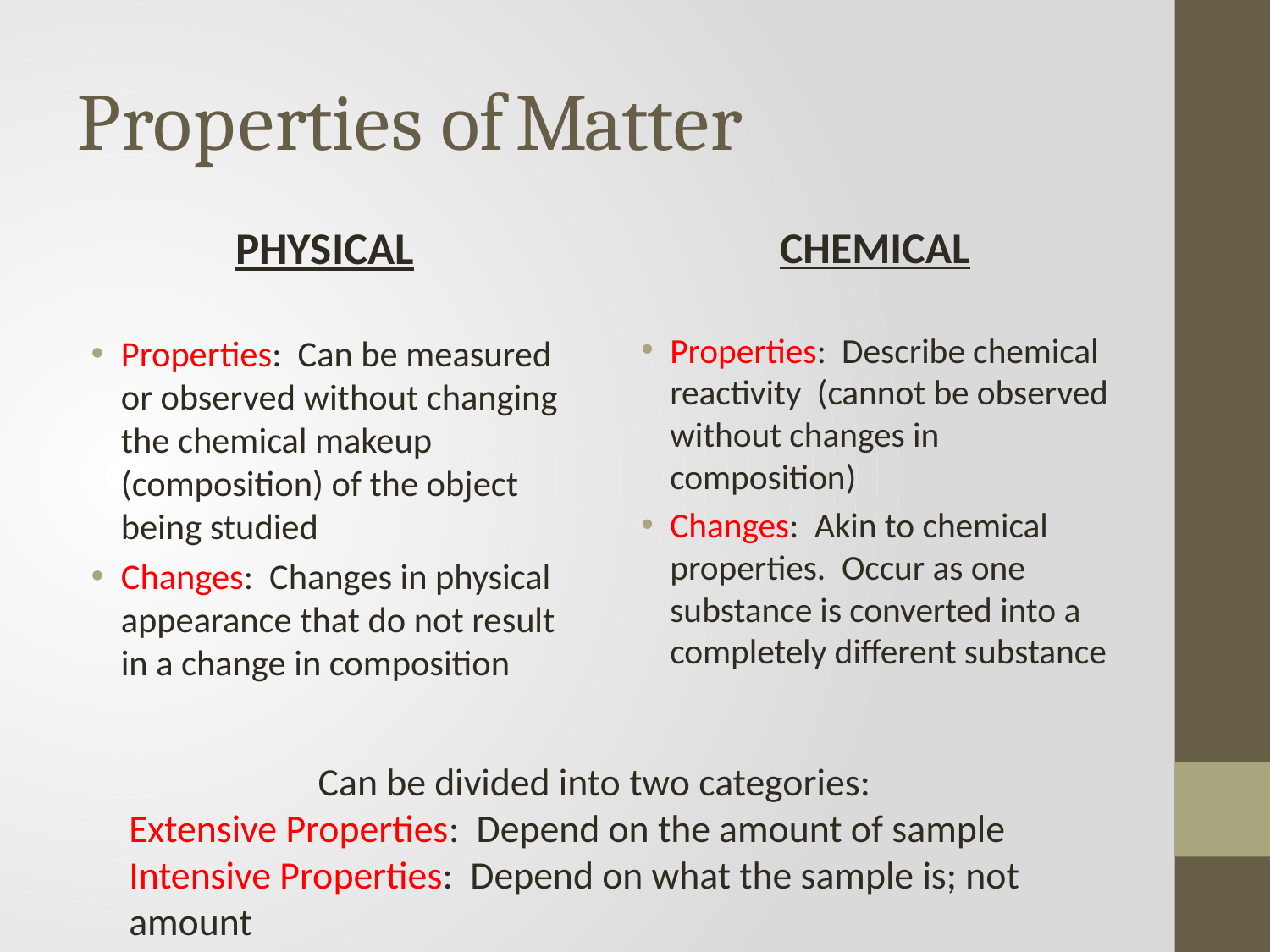

# Properties of Matter
PHYSICAL

Properties:  Can be measured or observed without changing the chemical makeup (composition) of the object being studied
Changes:  Changes in physical appearance that do not result in a change in composition
CHEMICAL

Properties:  Describe chemical reactivity  (cannot be observed without changes in composition)
Changes:  Akin to chemical properties.  Occur as one substance is converted into a completely different substance
Can be divided into two categories:
Extensive Properties:  Depend on the amount of sample
Intensive Properties:  Depend on what the sample is; not amount